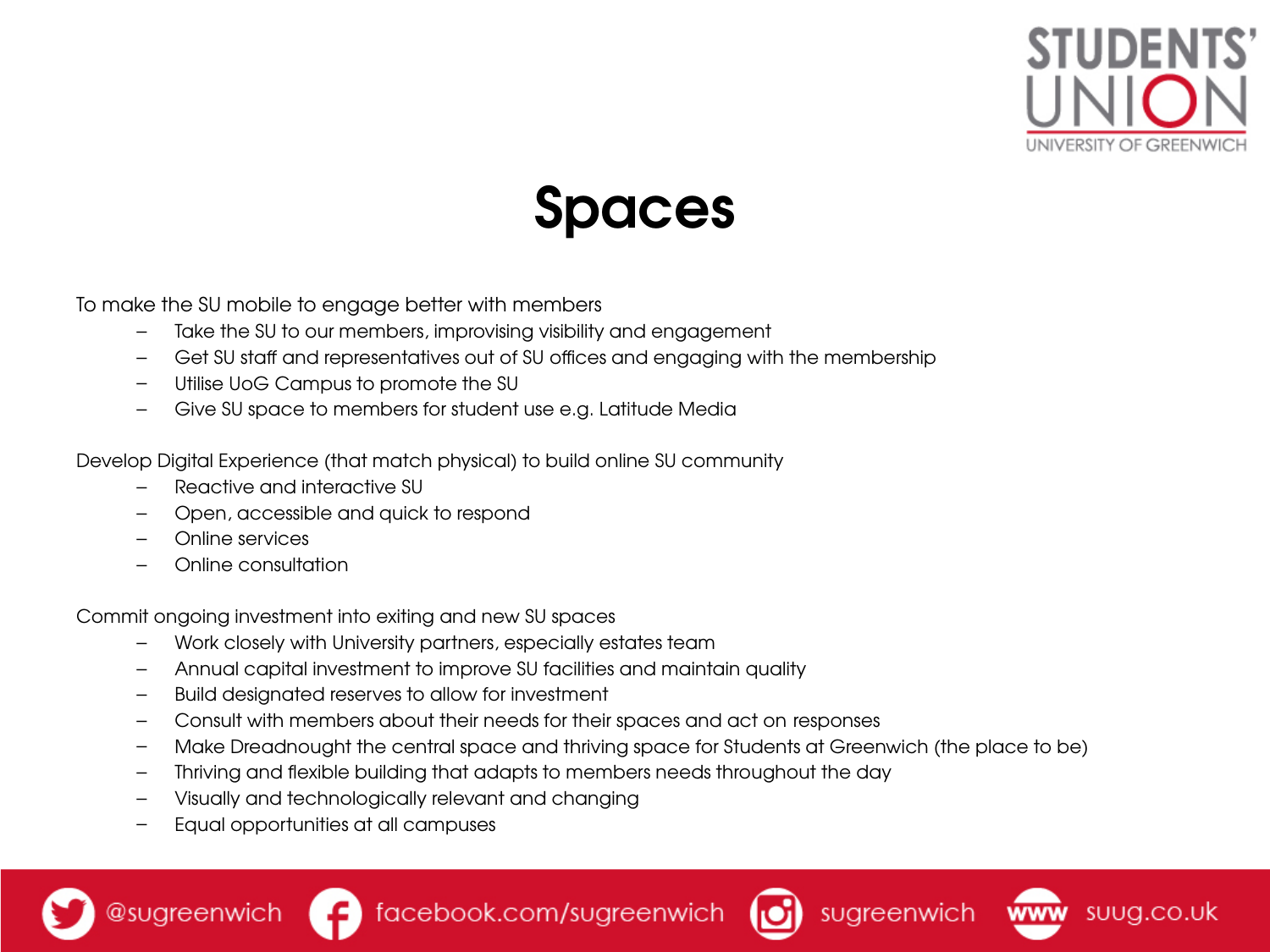

# Spaces
To make the SU mobile to engage better with members
Take the SU to our members, improvising visibility and engagement
Get SU staff and representatives out of SU offices and engaging with the membership
Utilise UoG Campus to promote the SU
Give SU space to members for student use e.g. Latitude Media

Develop Digital Experience (that match physical) to build online SU community
Reactive and interactive SU
Open, accessible and quick to respond
Online services
Online consultation

Commit ongoing investment into exiting and new SU spaces
Work closely with University partners, especially estates team
Annual capital investment to improve SU facilities and maintain quality
Build designated reserves to allow for investment
Consult with members about their needs for their spaces and act on responses
Make Dreadnought the central space and thriving space for Students at Greenwich (the place to be)
Thriving and flexible building that adapts to members needs throughout the day
Visually and technologically relevant and changing
Equal opportunities at all campuses